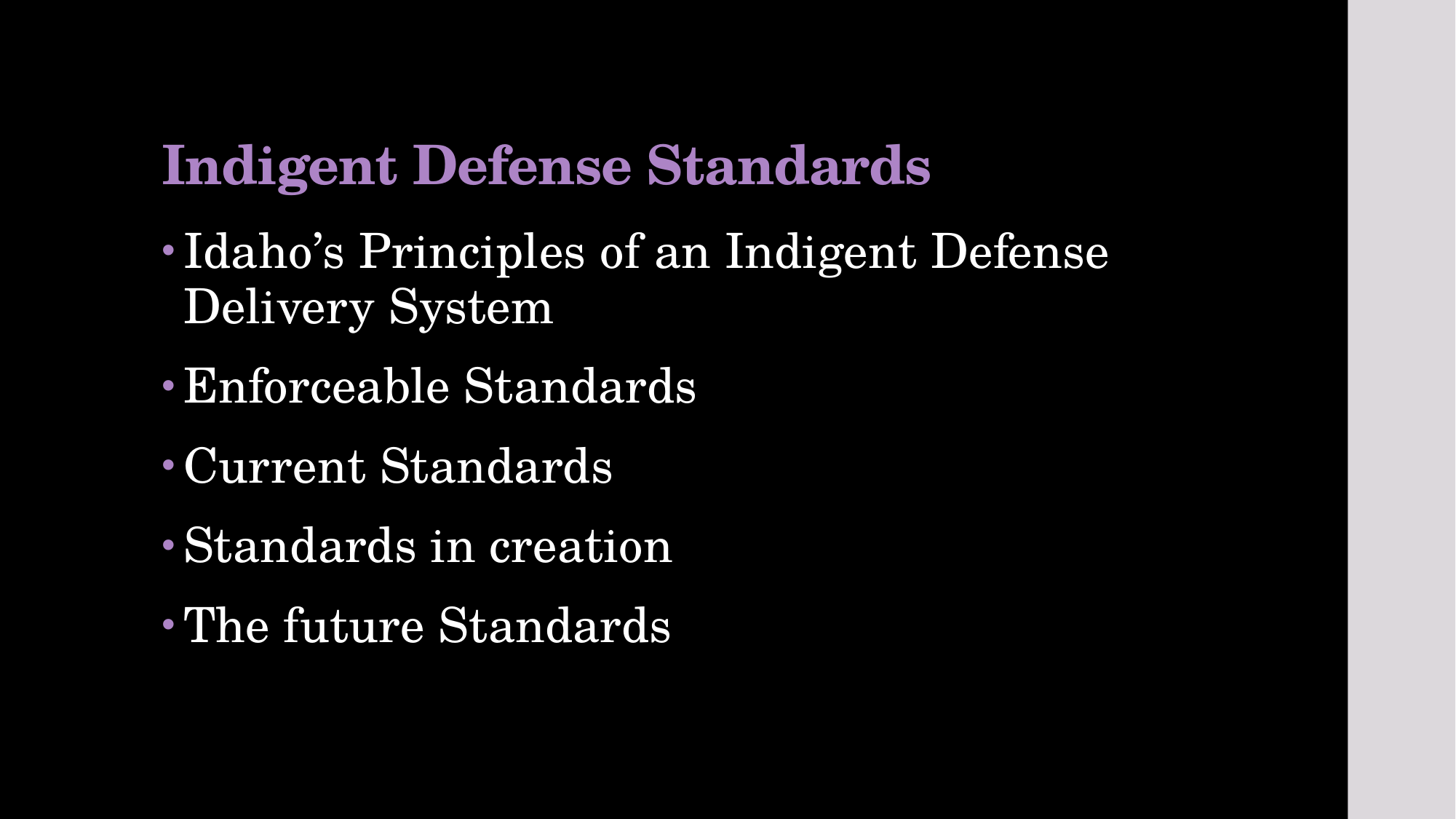

# Indigent Defense Standards
Idaho’s Principles of an Indigent Defense Delivery System
Enforceable Standards
Current Standards
Standards in creation
The future Standards